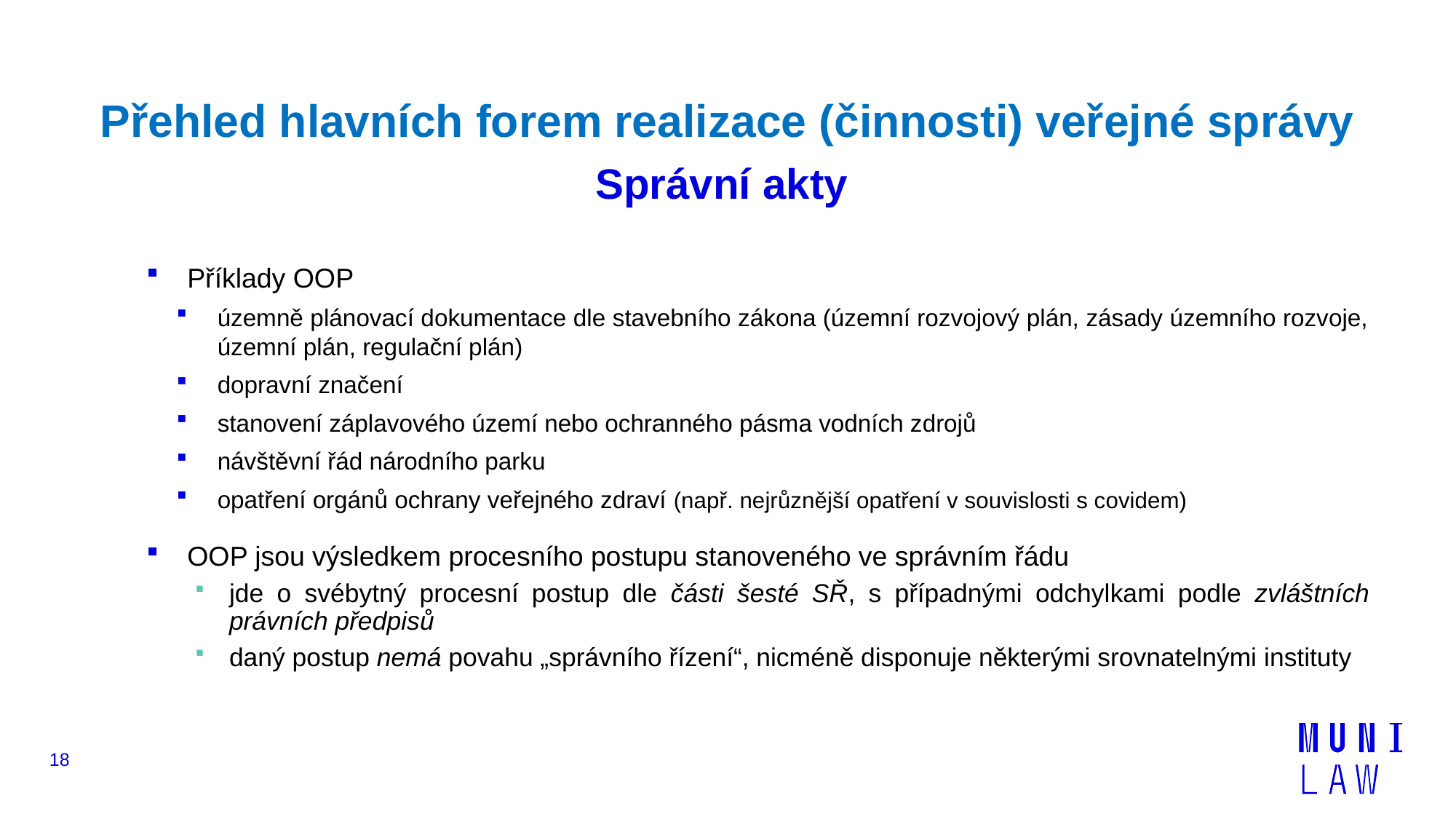

# Přehled hlavních forem realizace (činnosti) veřejné správy Správní akty

Příklady OOP
územně plánovací dokumentace dle stavebního zákona (územní rozvojový plán, zásady územního rozvoje, územní plán, regulační plán)
dopravní značení
stanovení záplavového území nebo ochranného pásma vodních zdrojů
návštěvní řád národního parku
opatření orgánů ochrany veřejného zdraví (např. nejrůznější opatření v souvislosti s covidem)
OOP jsou výsledkem procesního postupu stanoveného ve správním řádu
jde o svébytný procesní postup dle části šesté SŘ, s případnými odchylkami podle zvláštních právních předpisů
daný postup nemá povahu „správního řízení“, nicméně disponuje některými srovnatelnými instituty

18